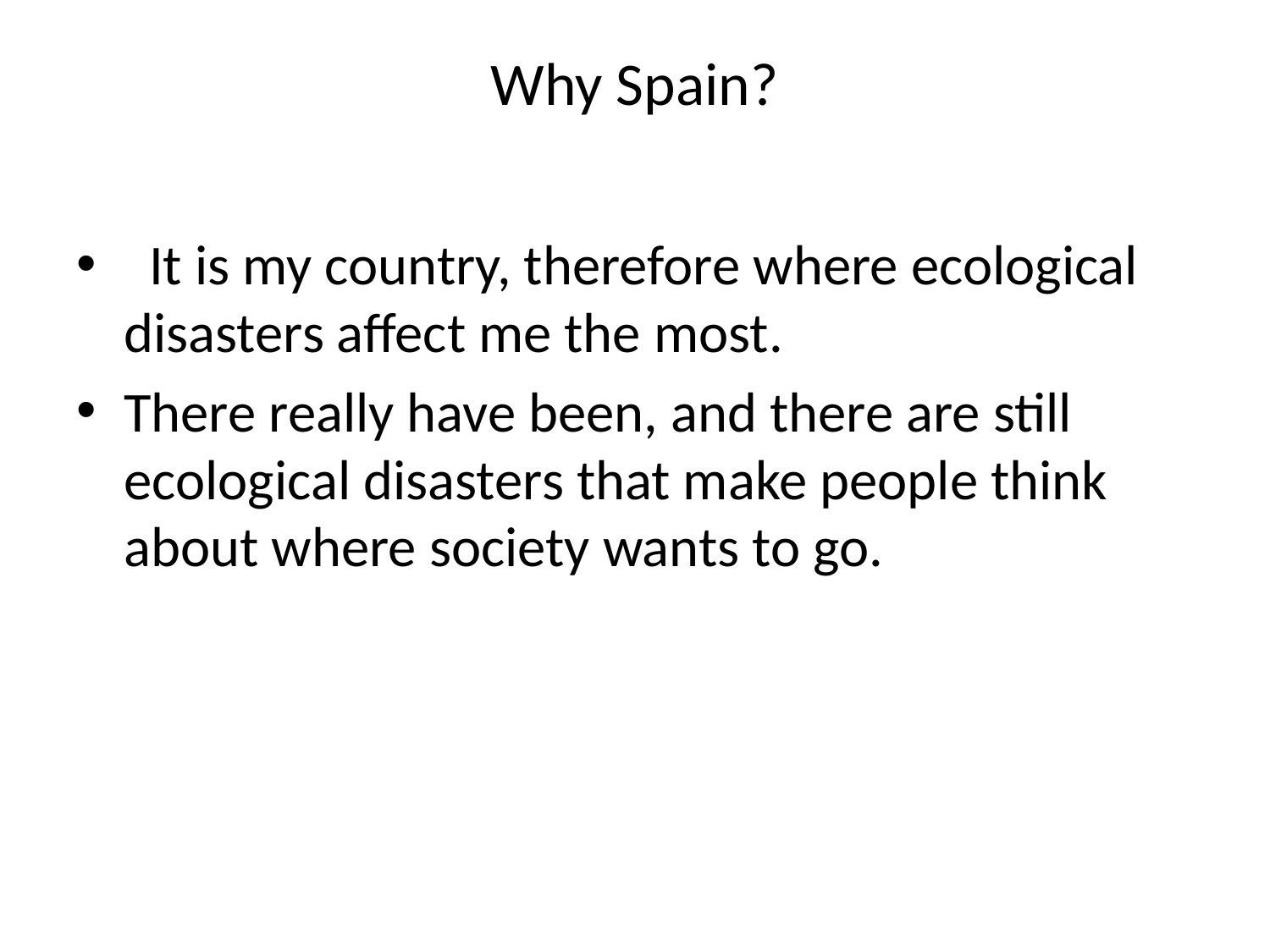

# Why Spain?
  It is my country, therefore where ecological disasters affect me the most.
There really have been, and there are still ecological disasters that make people think about where society wants to go.